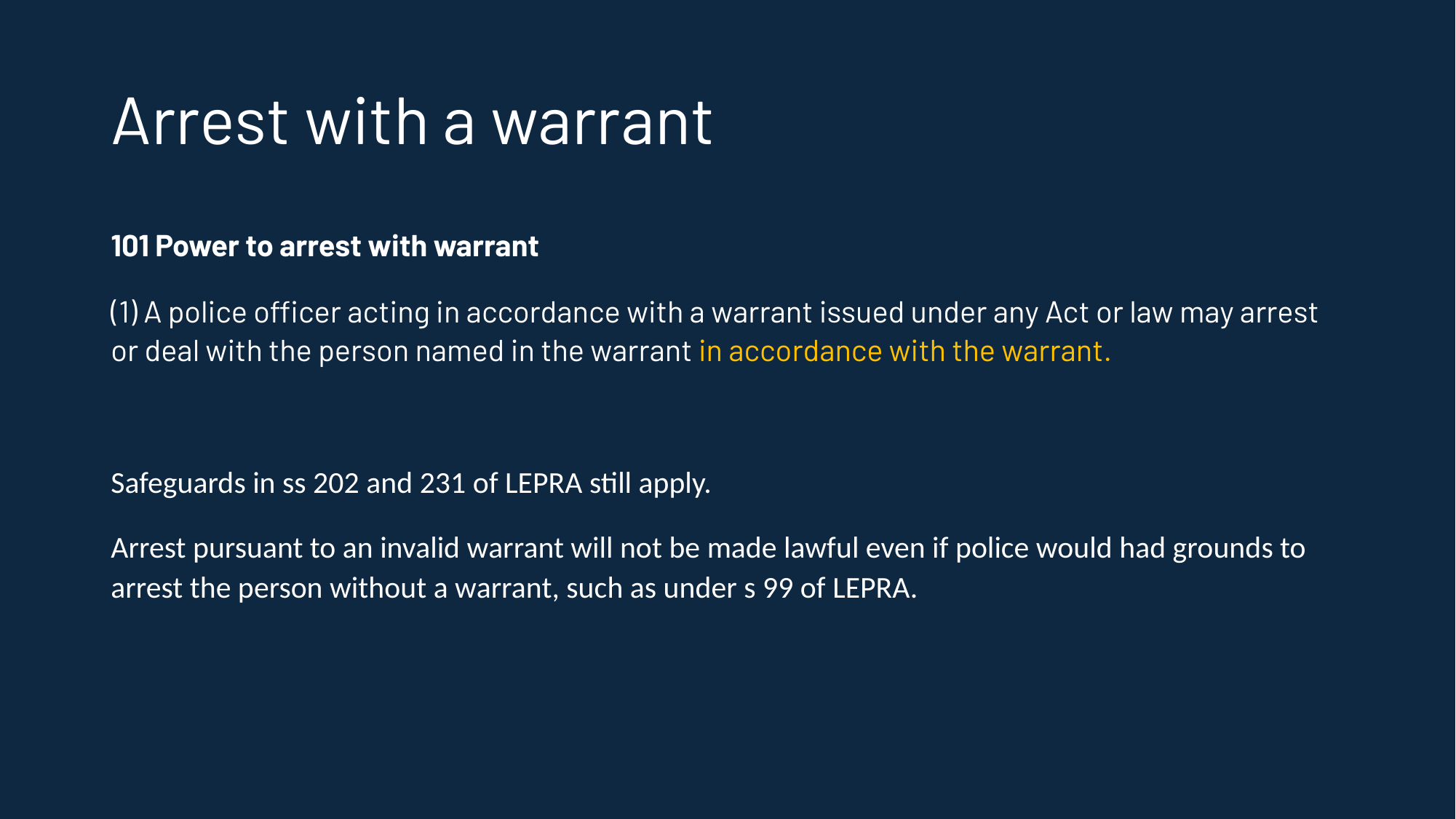

# Arrest with a warrant
101 Power to arrest with warrant
(1) A police officer acting in accordance with a warrant issued under any Act or law may arrest or deal with the person named in the warrant in accordance with the warrant.

Safeguards in ss 202 and 231 of LEPRA still apply.
Arrest pursuant to an invalid warrant will not be made lawful even if police would had grounds to arrest the person without a warrant, such as under s 99 of LEPRA.